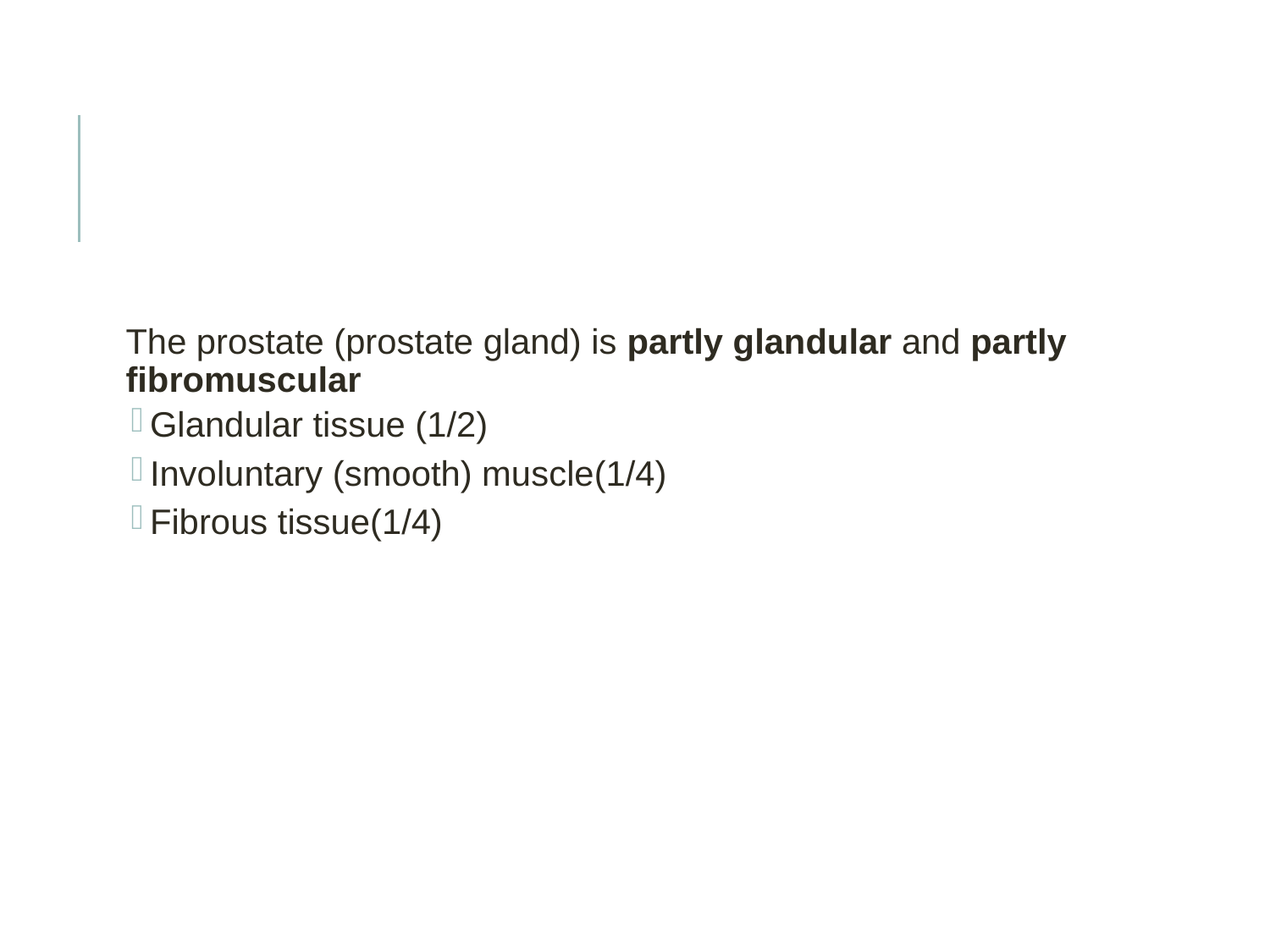

The prostate (prostate gland) is partly glandular and partly fibromuscular
Glandular tissue (1/2)
Involuntary (smooth) muscle(1/4)
Fibrous tissue(1/4)